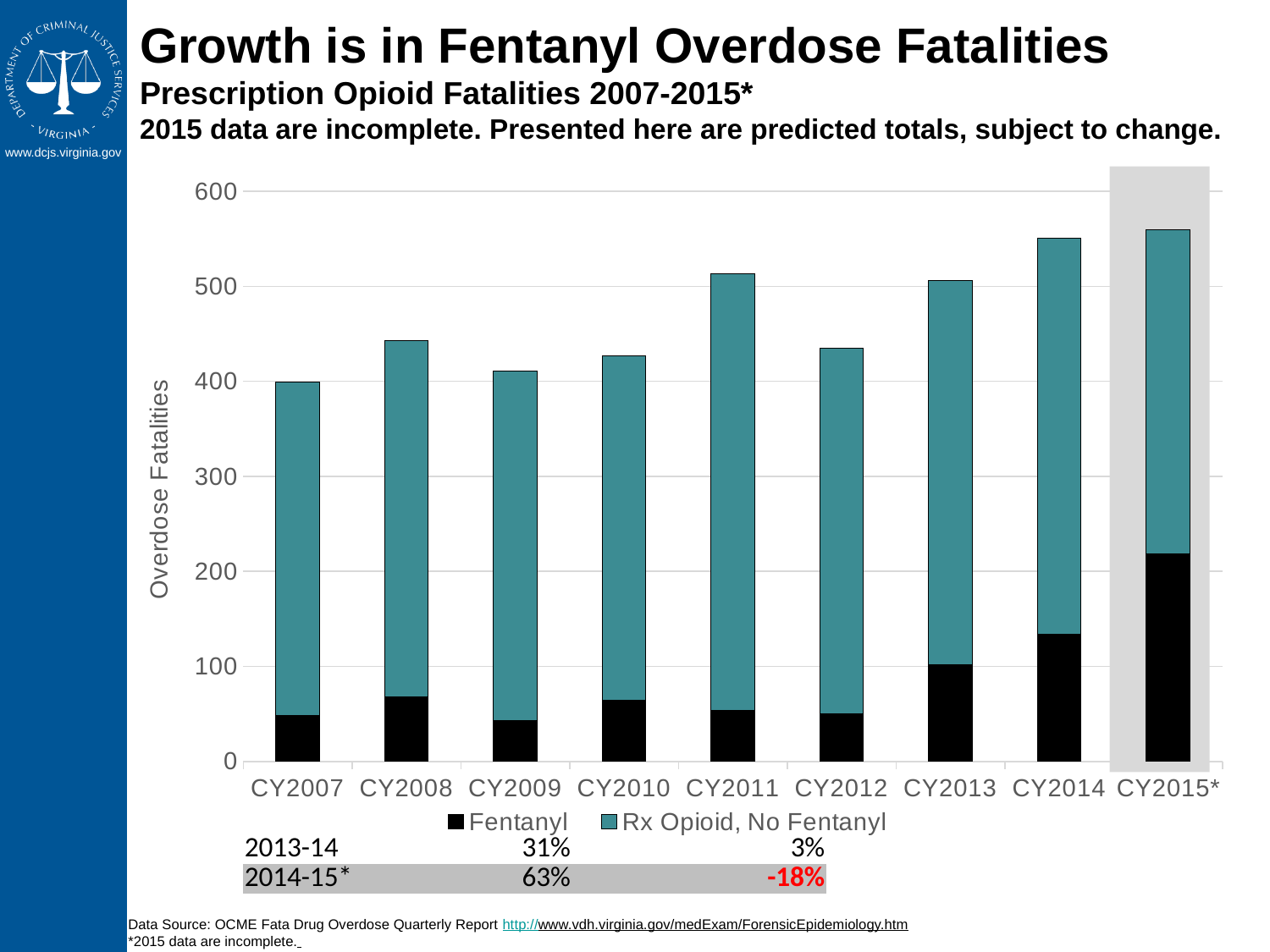

# Growth is in Fentanyl Overdose Fatalities Prescription Opioid Fatalities 2007-2015* 2015 data are incomplete. Presented here are predicted totals, subject to change.

### Chart

| Category | Fentanyl | Rx Opioid, No Fentanyl |
|---|---|---|
| CY2007 | 48.0 | 351.0 |
| CY2008 | 68.0 | 375.0 |
| CY2009 | 43.0 | 368.0 |
| CY2010 | 64.0 | 363.0 |
| CY2011 | 54.0 | 459.0 |
| CY2012 | 50.0 | 385.0 |
| CY2013 | 102.0 | 404.0 |
| CY2014 | 134.0 | 417.0 |
| CY2015* | 218.0 | 342.0 |
| 2013-14 | 31% | 3% |
| --- | --- | --- |
| 2014-15\* | 63% | -18% |
Data Source: OCME Fata Drug Overdose Quarterly Report http://www.vdh.virginia.gov/medExam/ForensicEpidemiology.htm
*2015 data are incomplete.